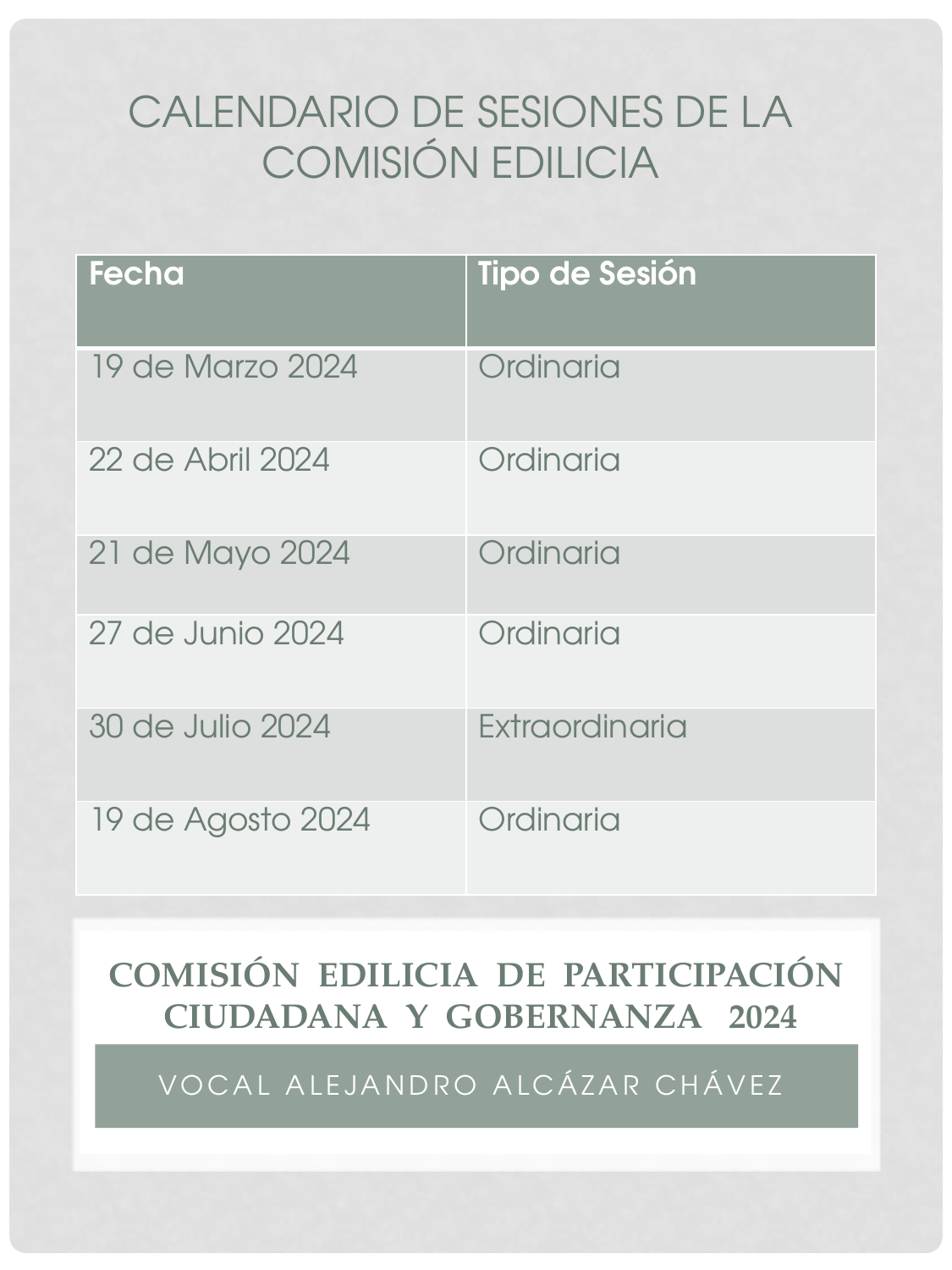

CALENDARIO DE SESIONES DE LA COMISIÓN EDILICIA
| Fecha | Tipo de Sesión |
| --- | --- |
| 19 de Marzo 2024 | Ordinaria |
| 22 de Abril 2024 | Ordinaria |
| 21 de Mayo 2024 | Ordinaria |
| 27 de Junio 2024 | Ordinaria |
| 30 de Julio 2024 | Extraordinaria |
| 19 de Agosto 2024 | Ordinaria |
# COMISIÓN  EDILICIA  DE  PARTICIPACIÓN  CIUDADANA  Y  GOBERNANZA   2024
VOCAL alejandro alcázar Chávez